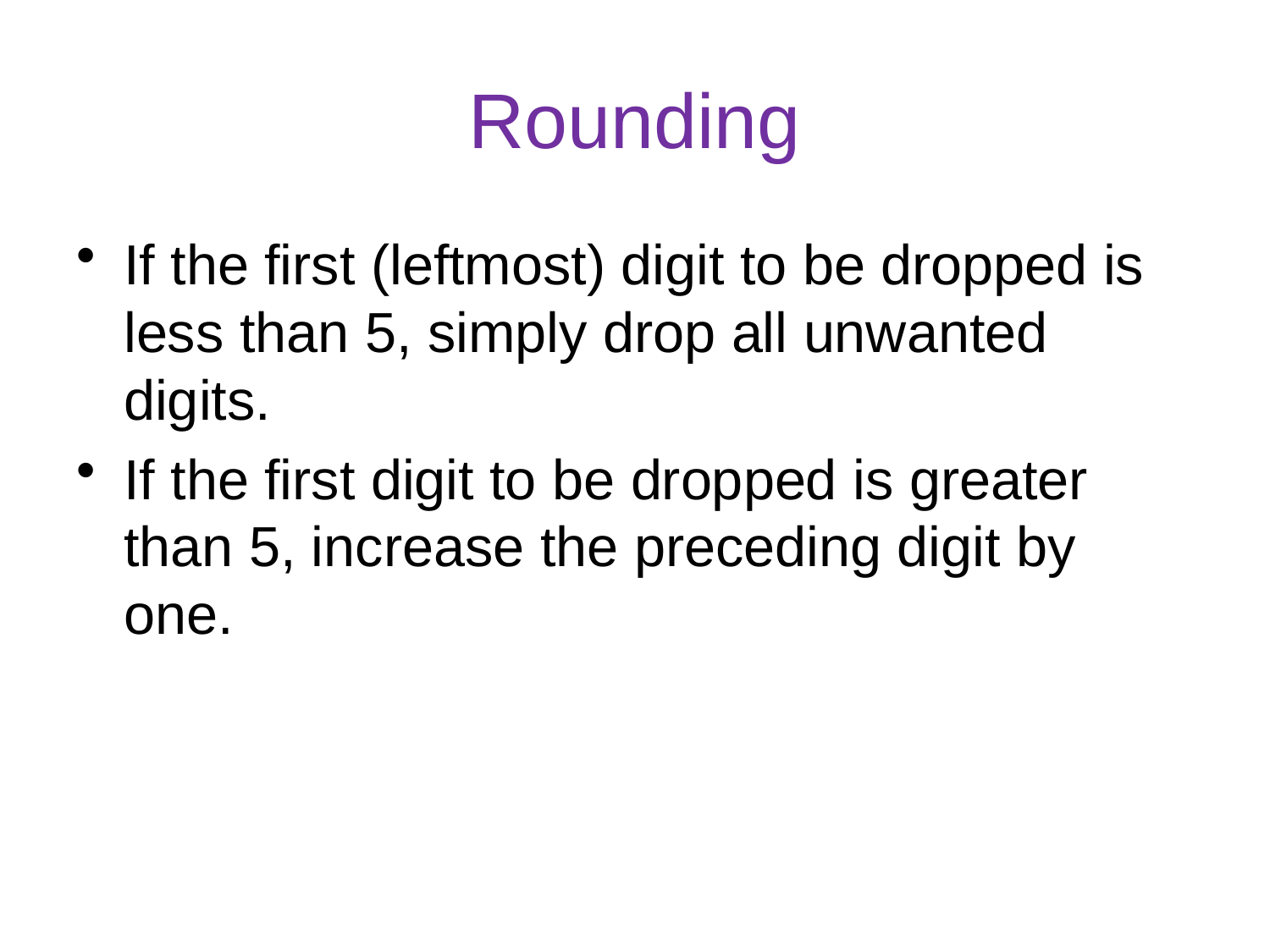

# Rounding
If the first (leftmost) digit to be dropped is less than 5, simply drop all unwanted digits.
If the first digit to be dropped is greater than 5, increase the preceding digit by one.